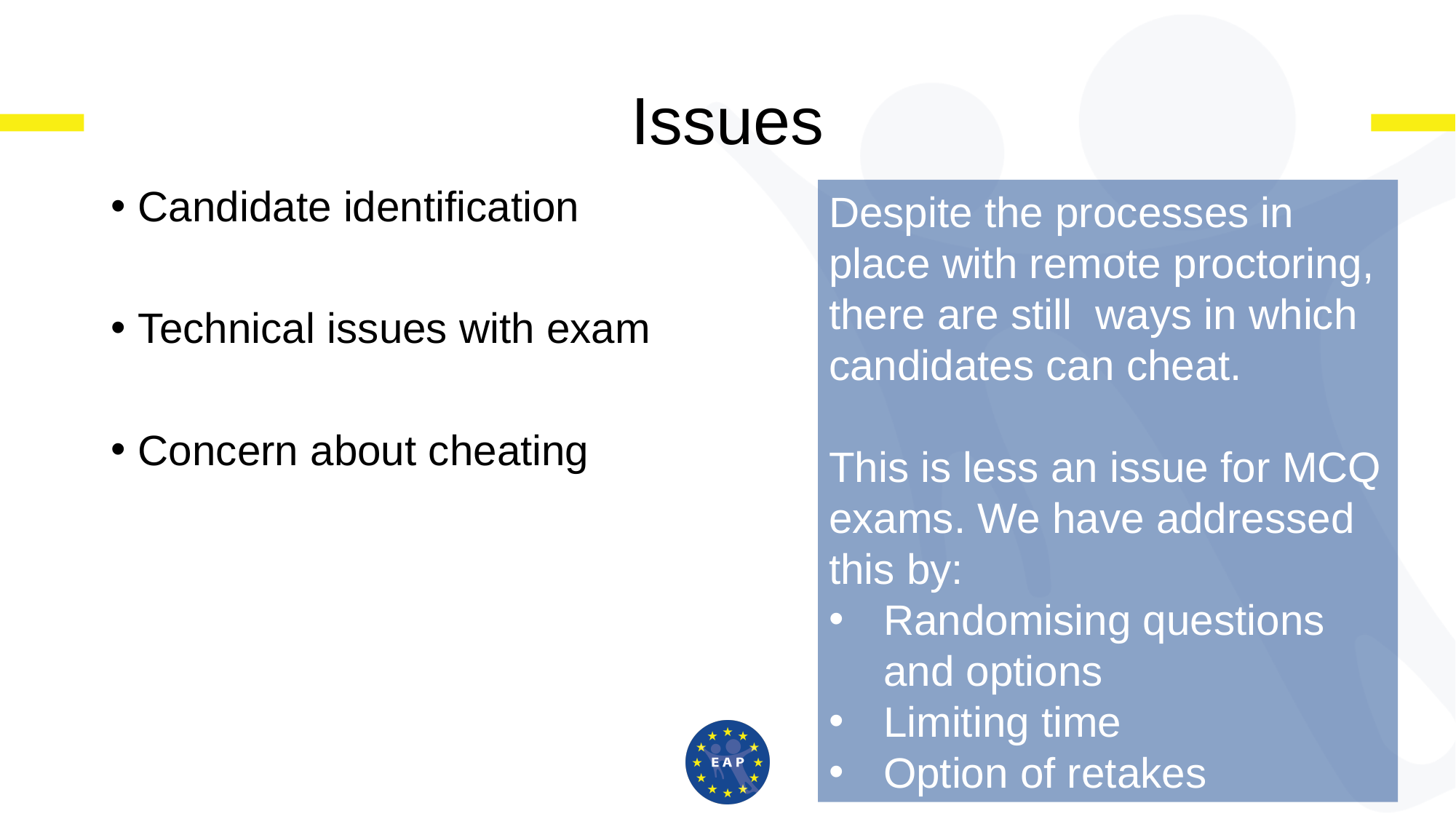

# Issues
Candidate identification

Technical issues with exam

Concern about cheating
Despite the processes in place with remote proctoring, there are still  ways in which candidates can cheat.

This is less an issue for MCQ exams. We have addressed this by:
Randomising questions and options
Limiting time
Option of retakes